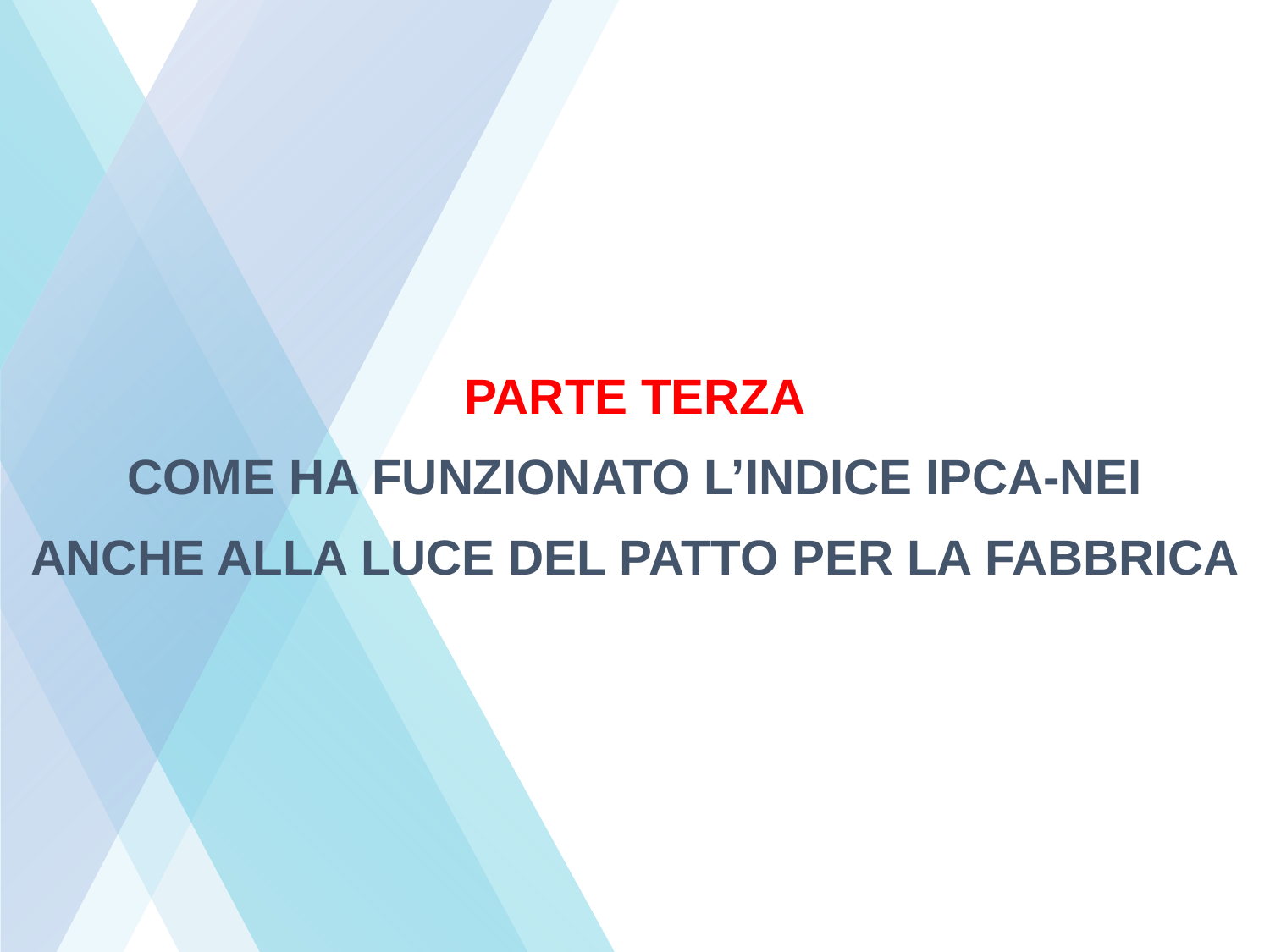

PARTE TERZA
Come ha funzionato l’indice ipca-nei
Anche alla luce del patto per la fabbrica